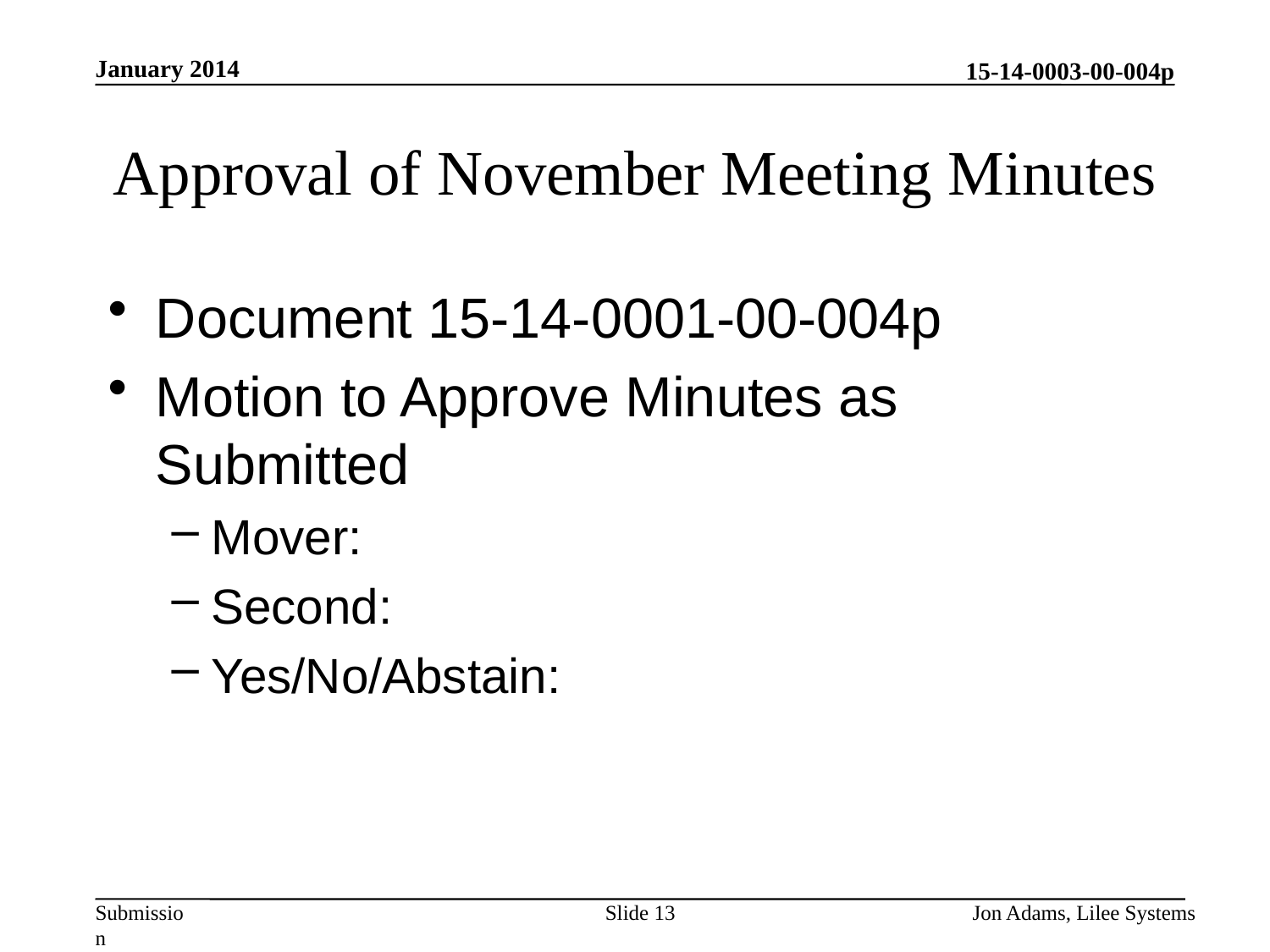

January 2014
# Approval of November Meeting Minutes
Document 15-14-0001-00-004p
Motion to Approve Minutes as Submitted
Mover:
Second:
Yes/No/Abstain:
Slide 13
Jon Adams, Lilee Systems